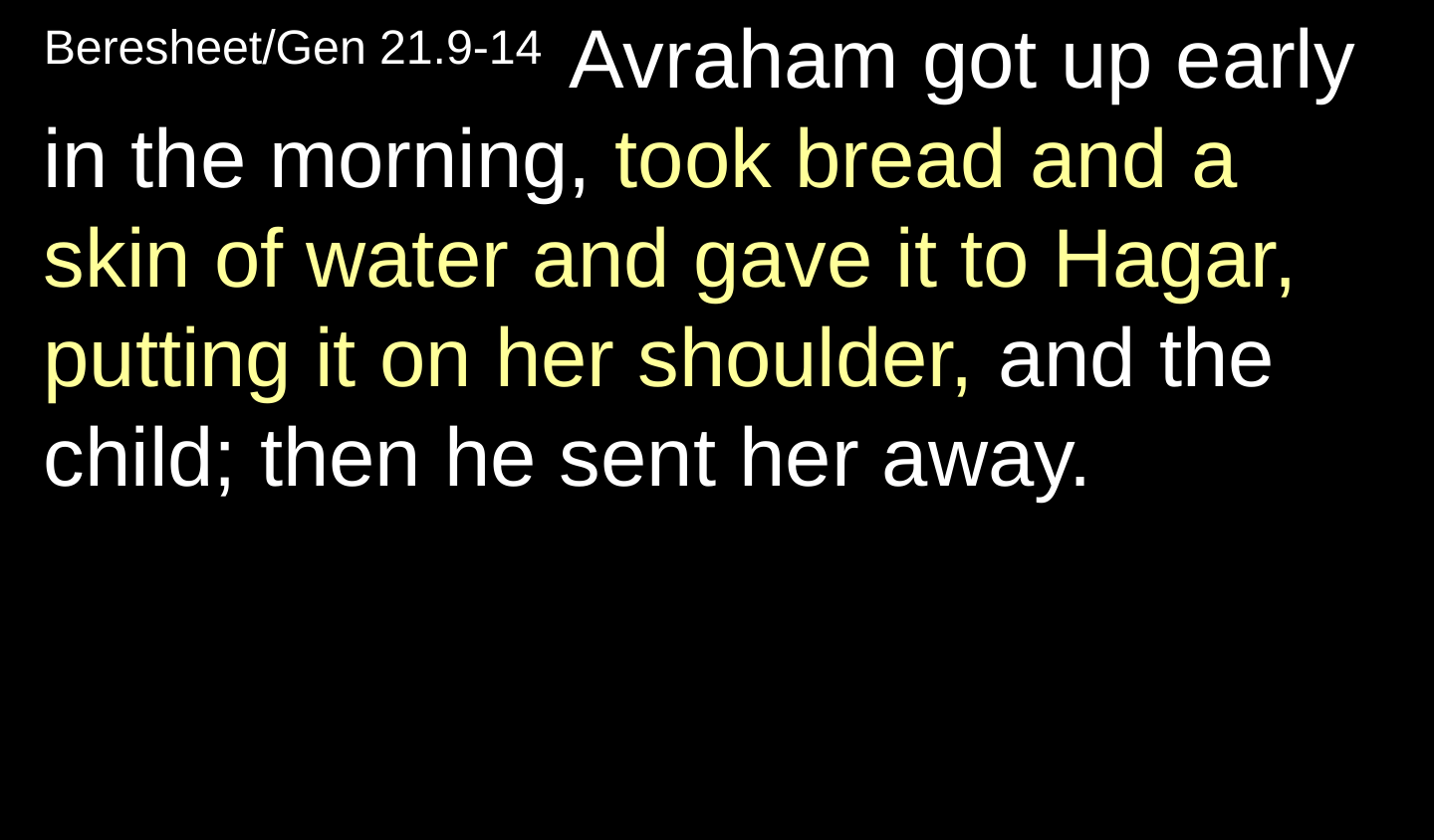

Beresheet/Gen 21.9-14  Avraham got up early in the morning, took bread and a skin of water and gave it to Hagar, putting it on her shoulder, and the child; then he sent her away.